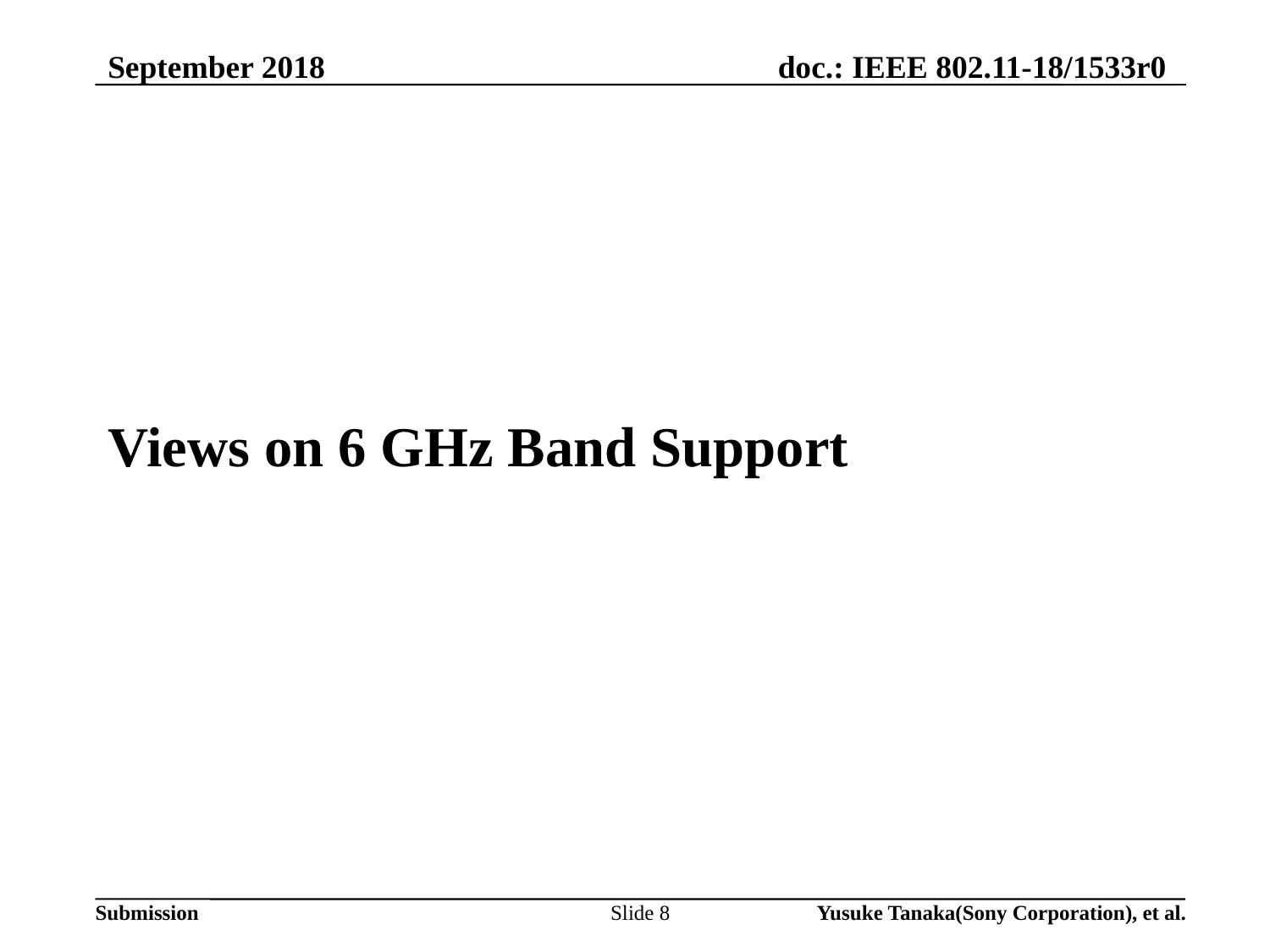

September 2018
# Views on 6 GHz Band Support
Slide 8
Yusuke Tanaka(Sony Corporation), et al.